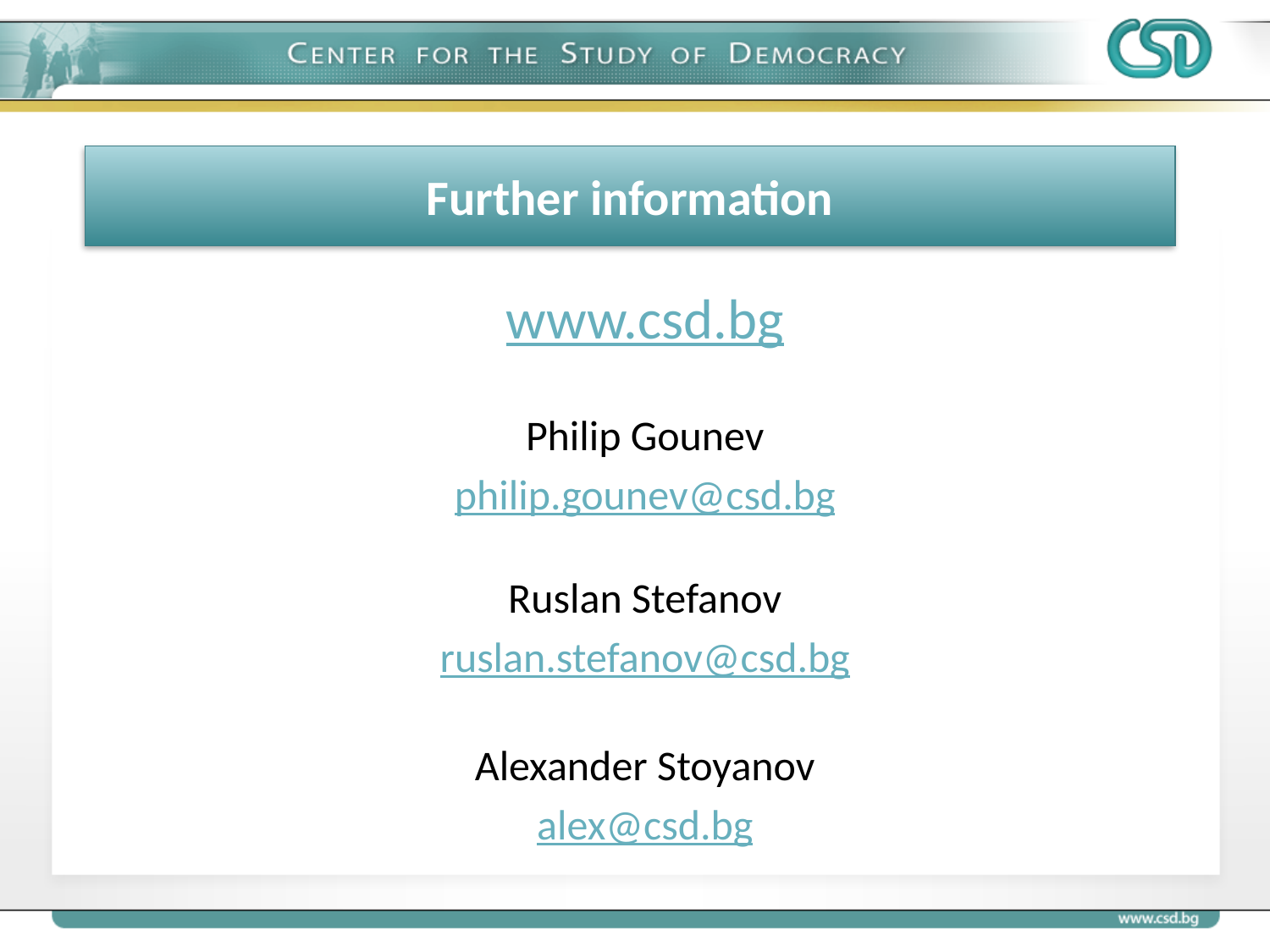

# Further information
www.csd.bg

Philip Gounev
philip.gounev@csd.bg

Ruslan Stefanov
ruslan.stefanov@csd.bg

Alexander Stoyanov
alex@csd.bg